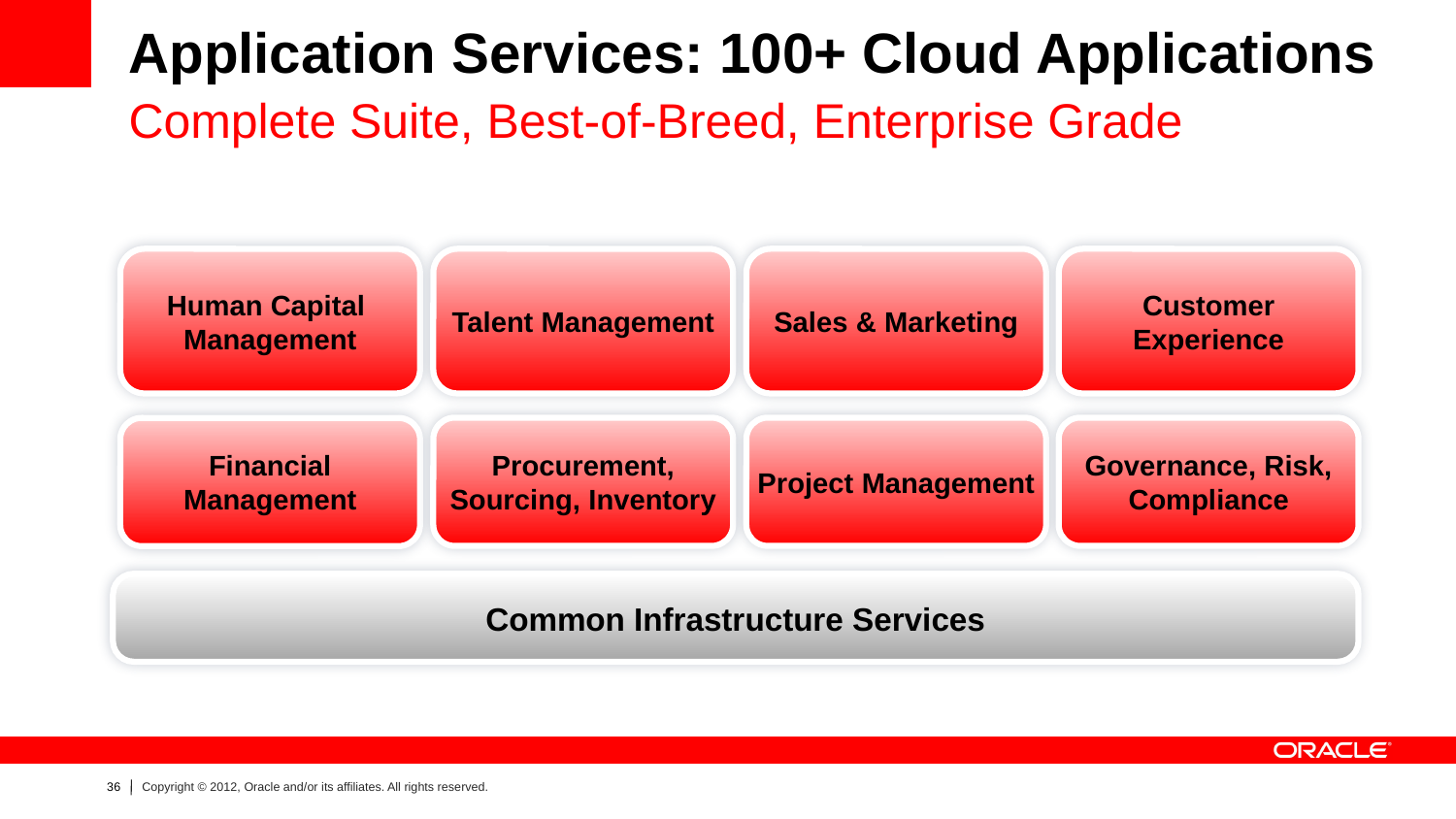

# Application Services: 100+ Cloud Applications
Complete Suite, Best-of-Breed, Enterprise Grade
Human Capital
Management
Talent Management
Sales & Marketing
Customer Experience
Procurement, Sourcing, Inventory
Project Management
Governance, Risk, Compliance
Financial Management
Common Infrastructure Services